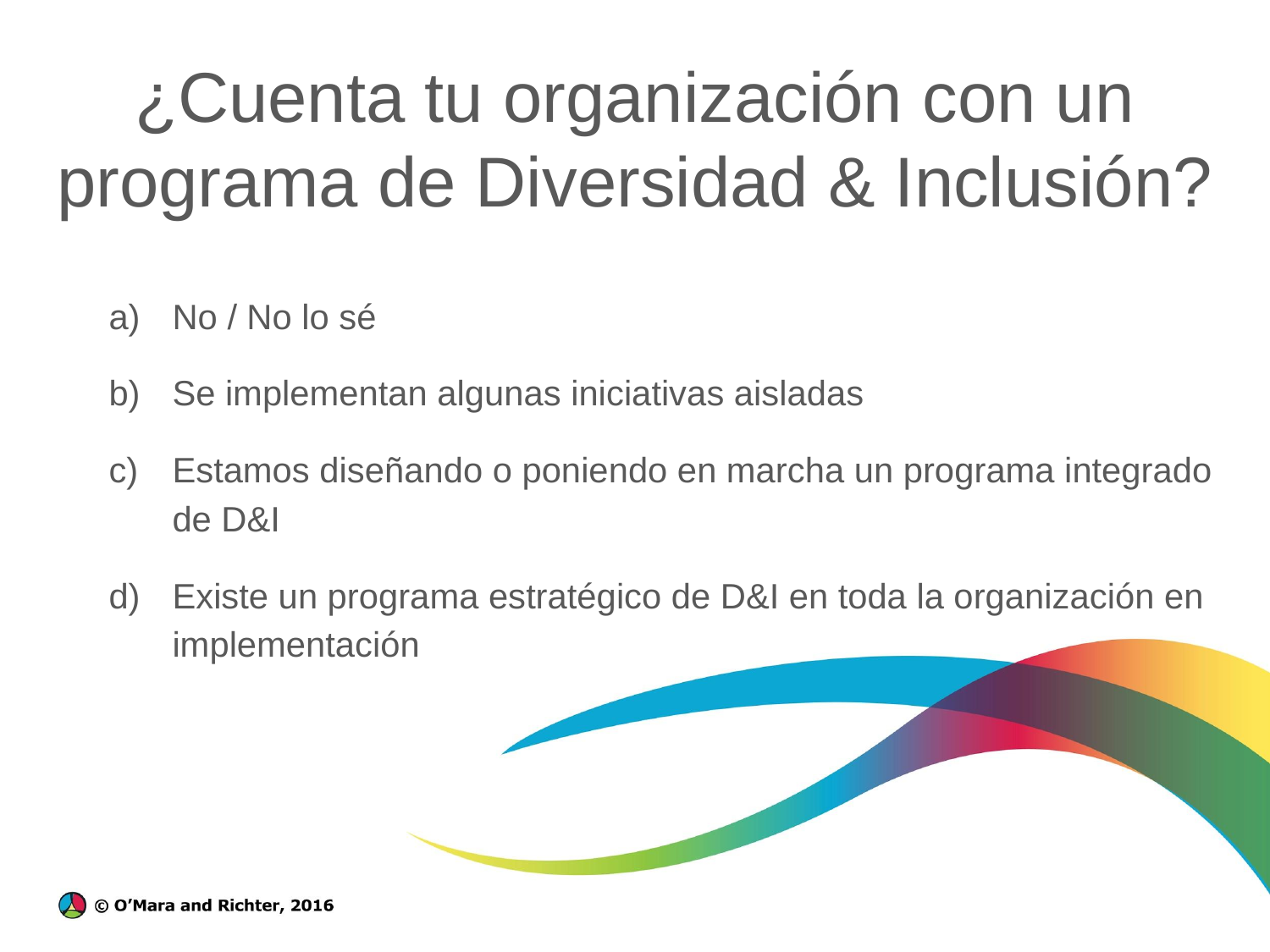

# ¿Cuenta tu organización con un programa de Diversidad & Inclusión?
No / No lo sé
Se implementan algunas iniciativas aisladas
Estamos diseñando o poniendo en marcha un programa integrado de D&I
Existe un programa estratégico de D&I en toda la organización en implementación